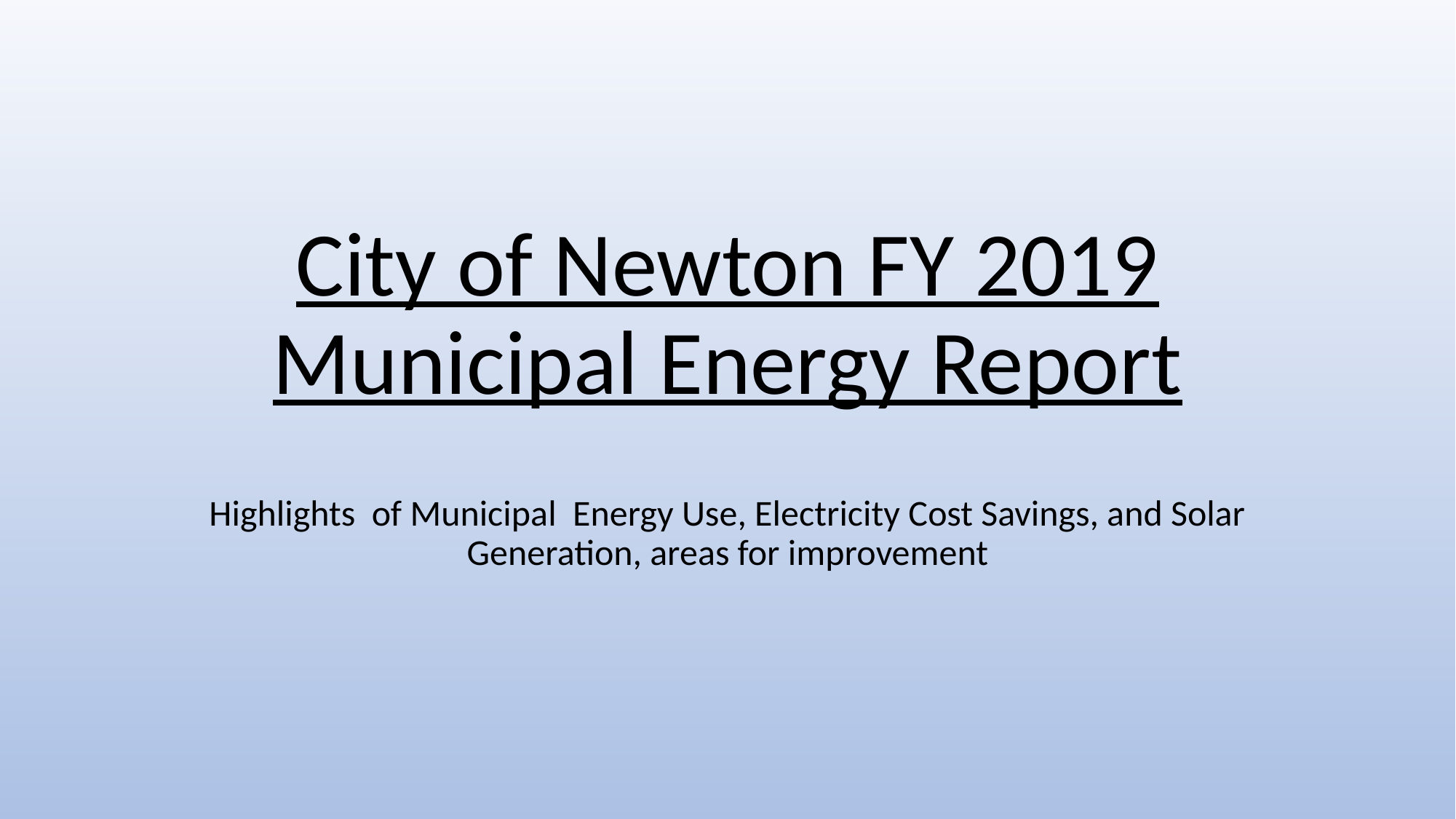

# City of Newton FY 2019 Municipal Energy Report

Highlights  of Municipal  Energy Use, Electricity Cost Savings, and Solar Generation, areas for improvement